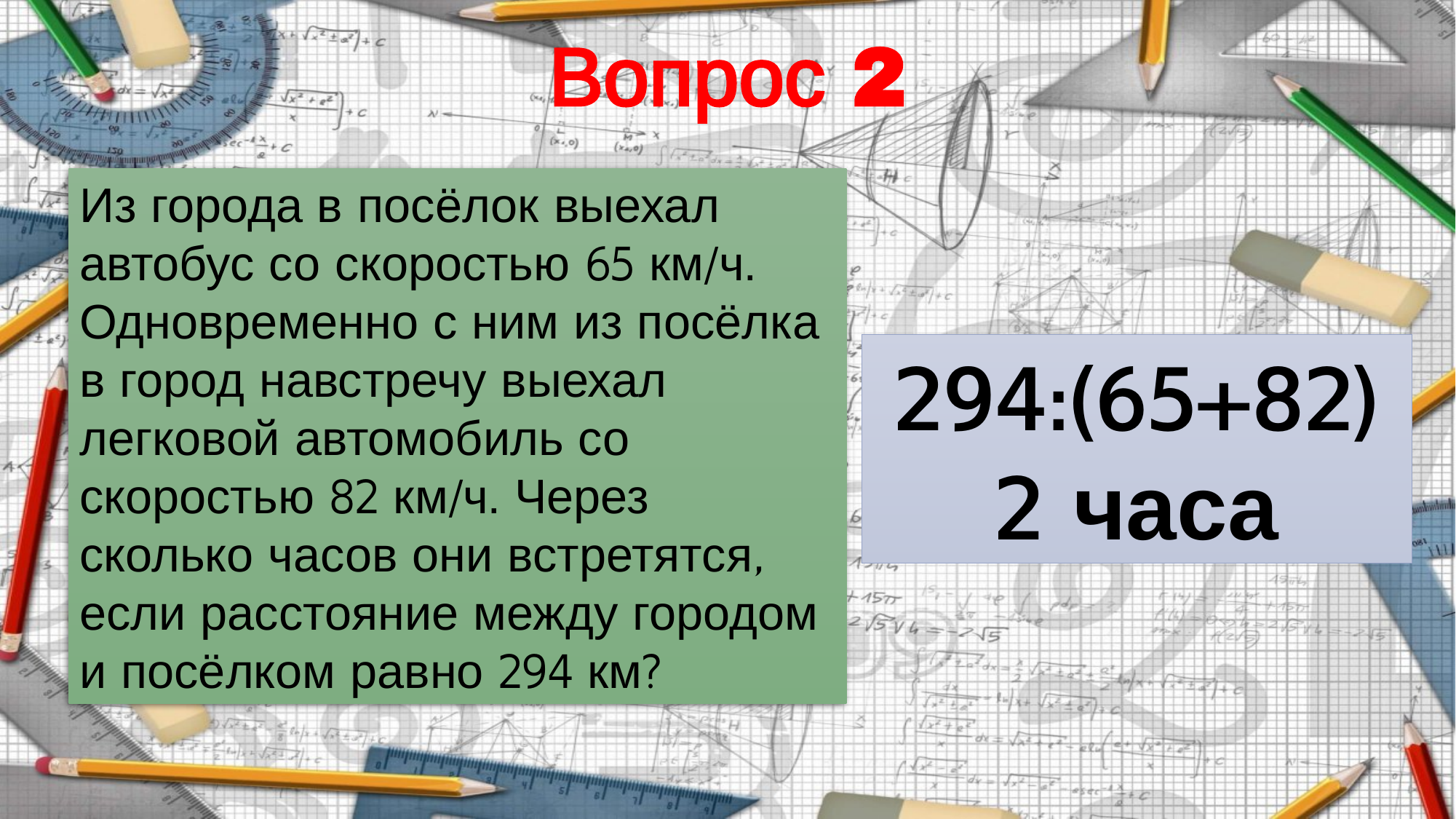

Вопрос 2
Из города в посёлок выехал автобус со скоростью 65 км/ч. Одновременно с ним из посёлка в город навстречу выехал легковой автомобиль со скоростью 82 км/ч. Через сколько часов они встретятся, если расстояние между городом и посёлком равно 294 км?
294:(65+82)
2 часа